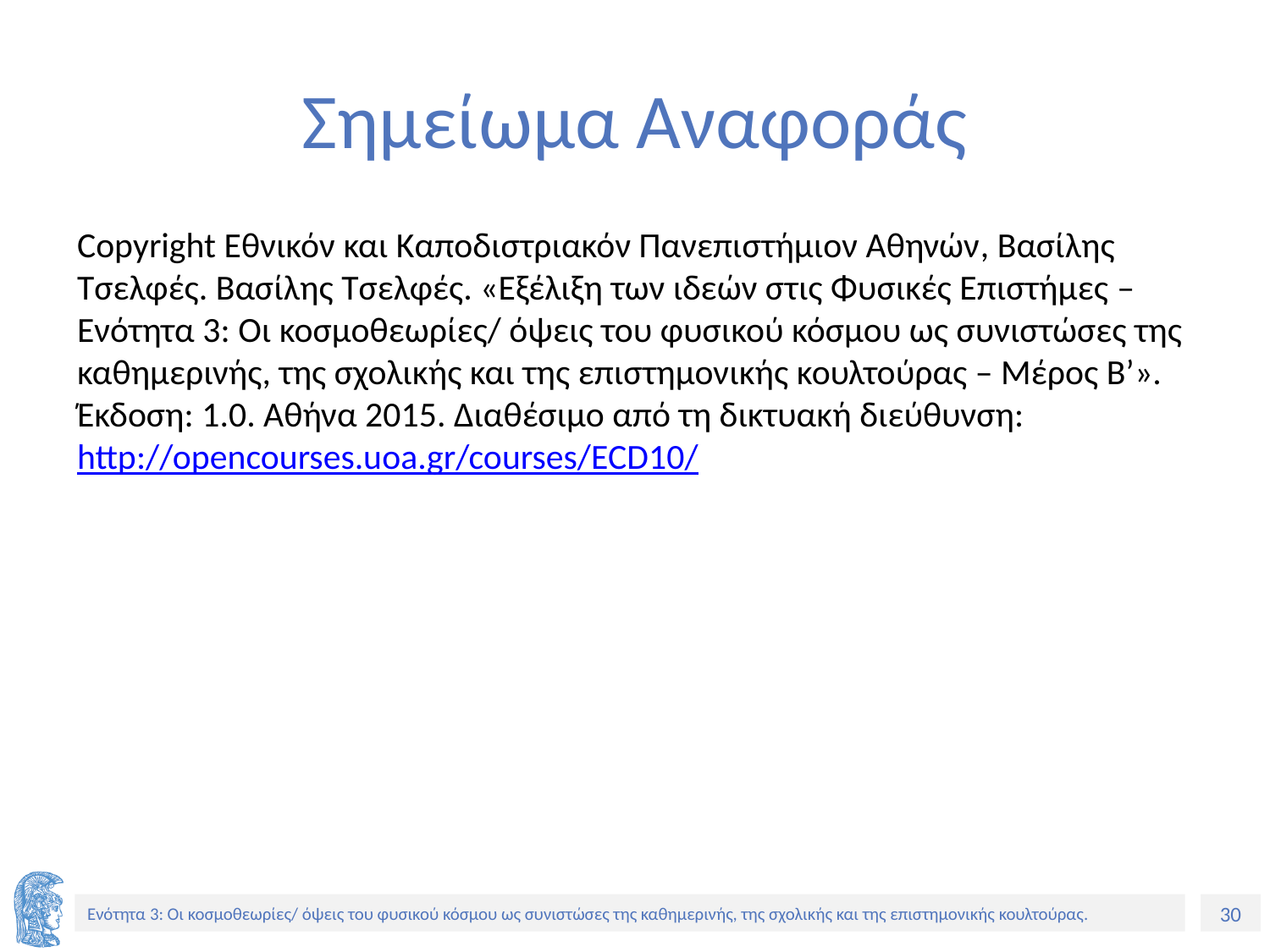

# Σημείωμα Αναφοράς
Copyright Εθνικόν και Καποδιστριακόν Πανεπιστήμιον Αθηνών, Βασίλης Τσελφές. Βασίλης Τσελφές. «Εξέλιξη των ιδεών στις Φυσικές Επιστήμες – Ενότητα 3: Οι κοσμοθεωρίες/ όψεις του φυσικού κόσμου ως συνιστώσες της καθημερινής, της σχολικής και της επιστημονικής κουλτούρας – Μέρος Β’». Έκδοση: 1.0. Αθήνα 2015. Διαθέσιμο από τη δικτυακή διεύθυνση: http://opencourses.uoa.gr/courses/ECD10/